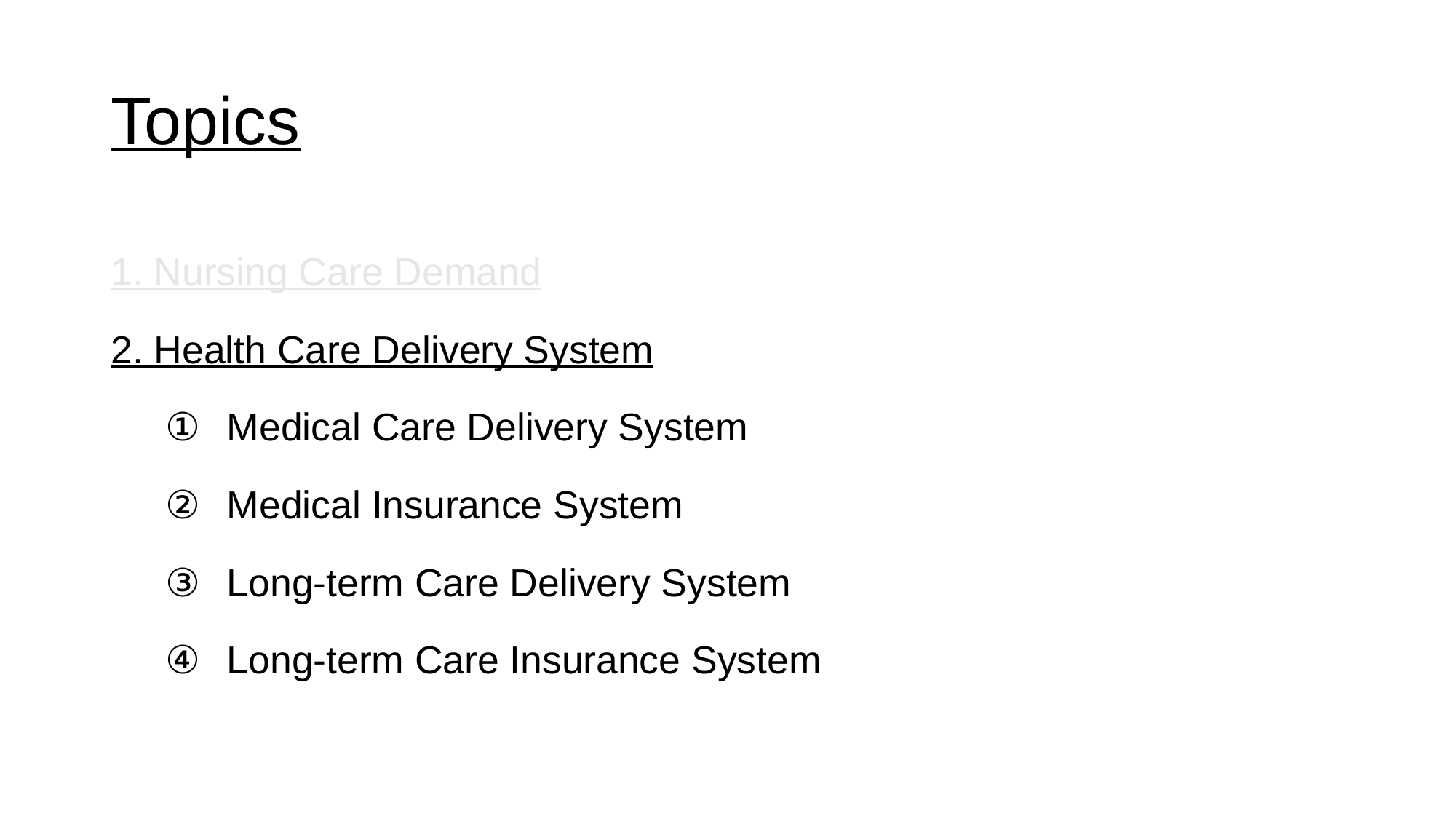

# Topics
1. Nursing Care Demand
2. Health Care Delivery System
Medical Care Delivery System
Medical Insurance System
Long-term Care Delivery System
Long-term Care Insurance System